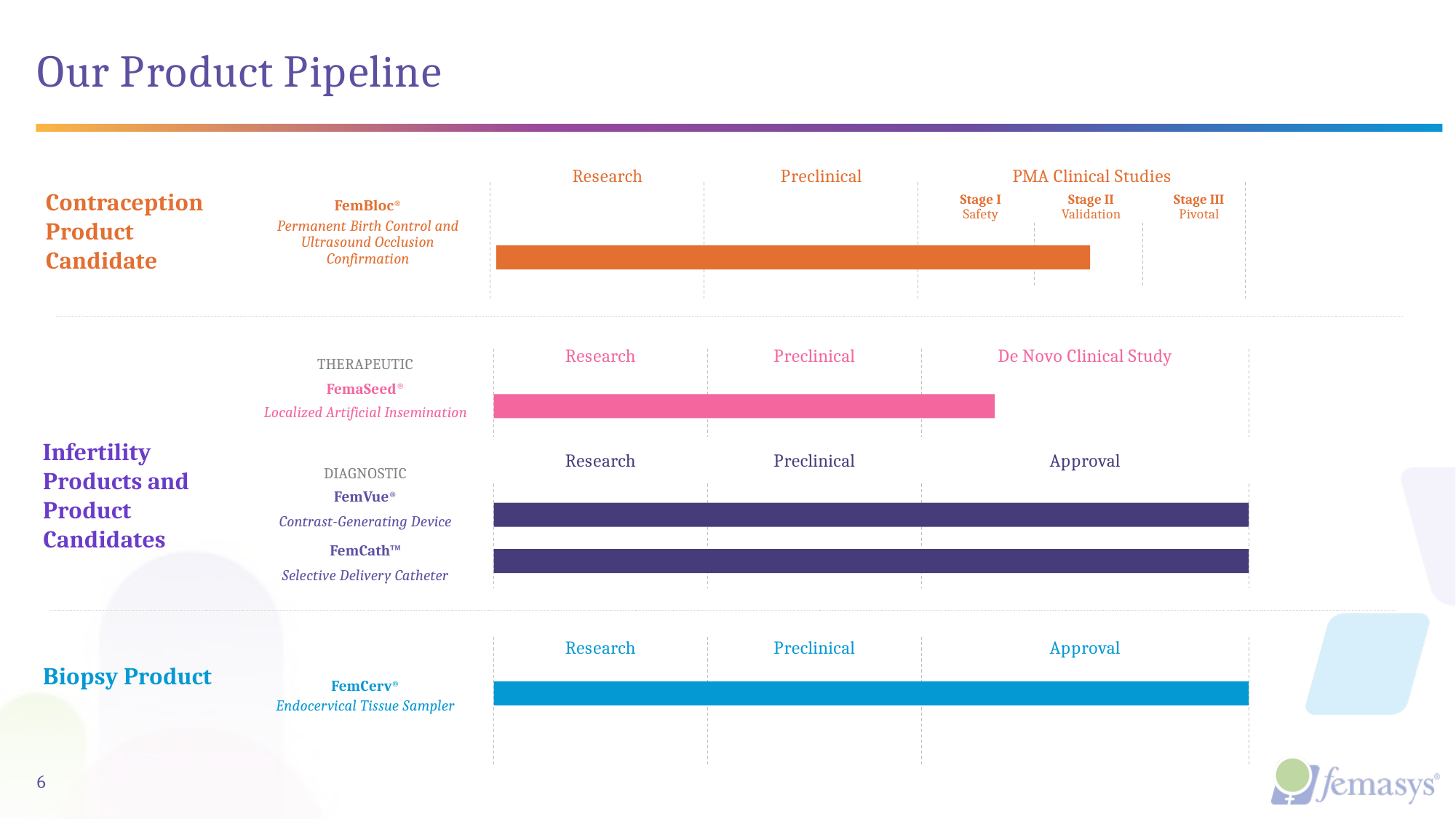

# Our Product Pipeline
Research
Preclinical
PMA Clinical Studies
Contraception Product Candidate
FemBloc®
Stage I
Safety
Stage II
Validation
Stage III
Pivotal
Permanent Birth Control and Ultrasound Occlusion Confirmation

Research
Preclinical
De Novo Clinical Study
THERAPEUTIC
FemaSeed®

Localized Artificial Insemination
Infertility Products and
Product Candidates
Research
Preclinical
Approval
DIAGNOSTIC
FemVue®️

Contrast-Generating Device
FemCath™️

Selective Delivery Catheter
Research
Preclinical
Approval
Biopsy Product
FemCerv®

Endocervical Tissue Sampler
6